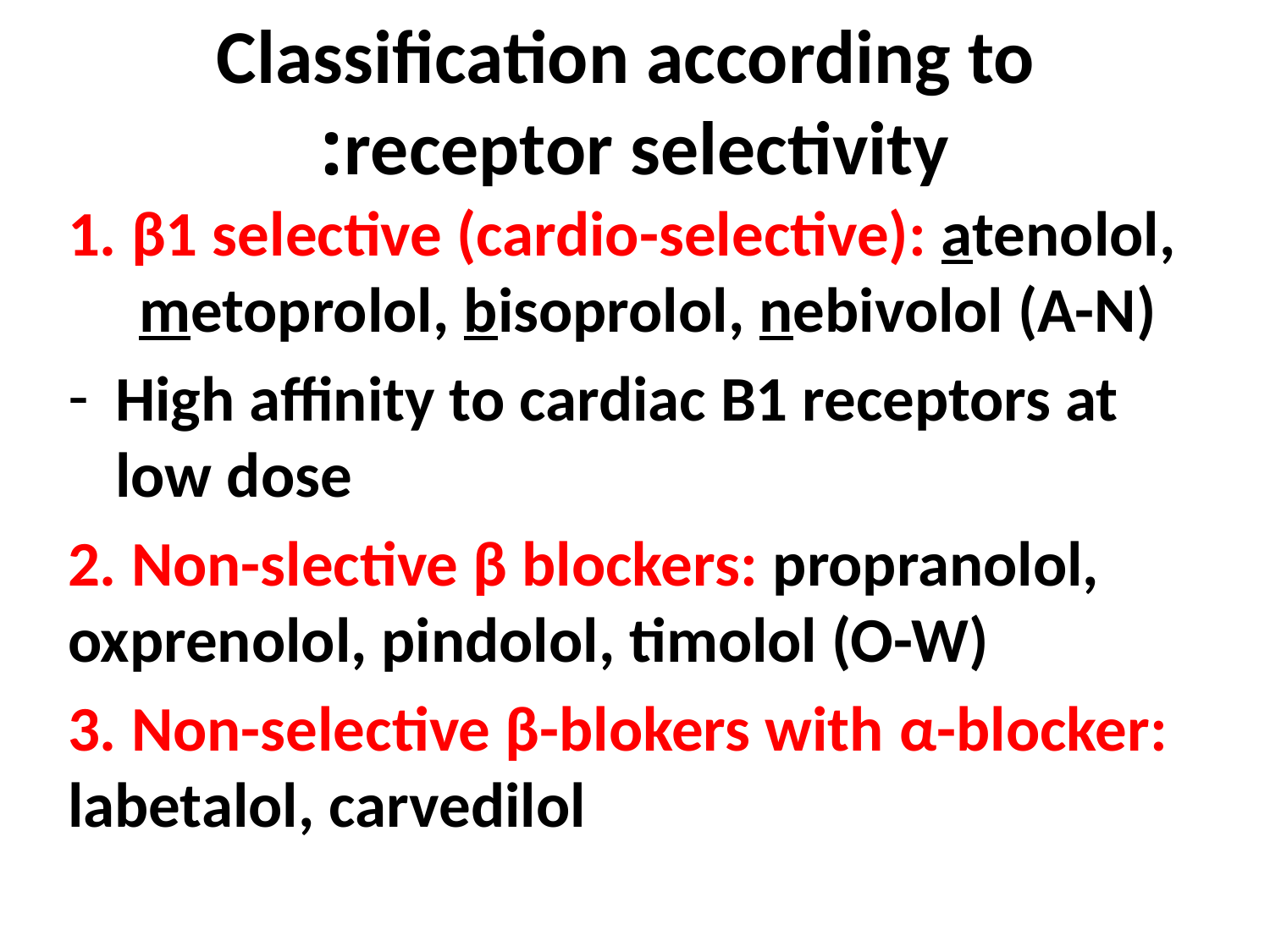

# Classification according to receptor selectivity:
1. β1 selective (cardio-selective): atenolol, metoprolol, bisoprolol, nebivolol (A-N)
High affinity to cardiac B1 receptors at low dose
2. Non-slective β blockers: propranolol, oxprenolol, pindolol, timolol (O-W)
3. Non-selective β-blokers with α-blocker: labetalol, carvedilol